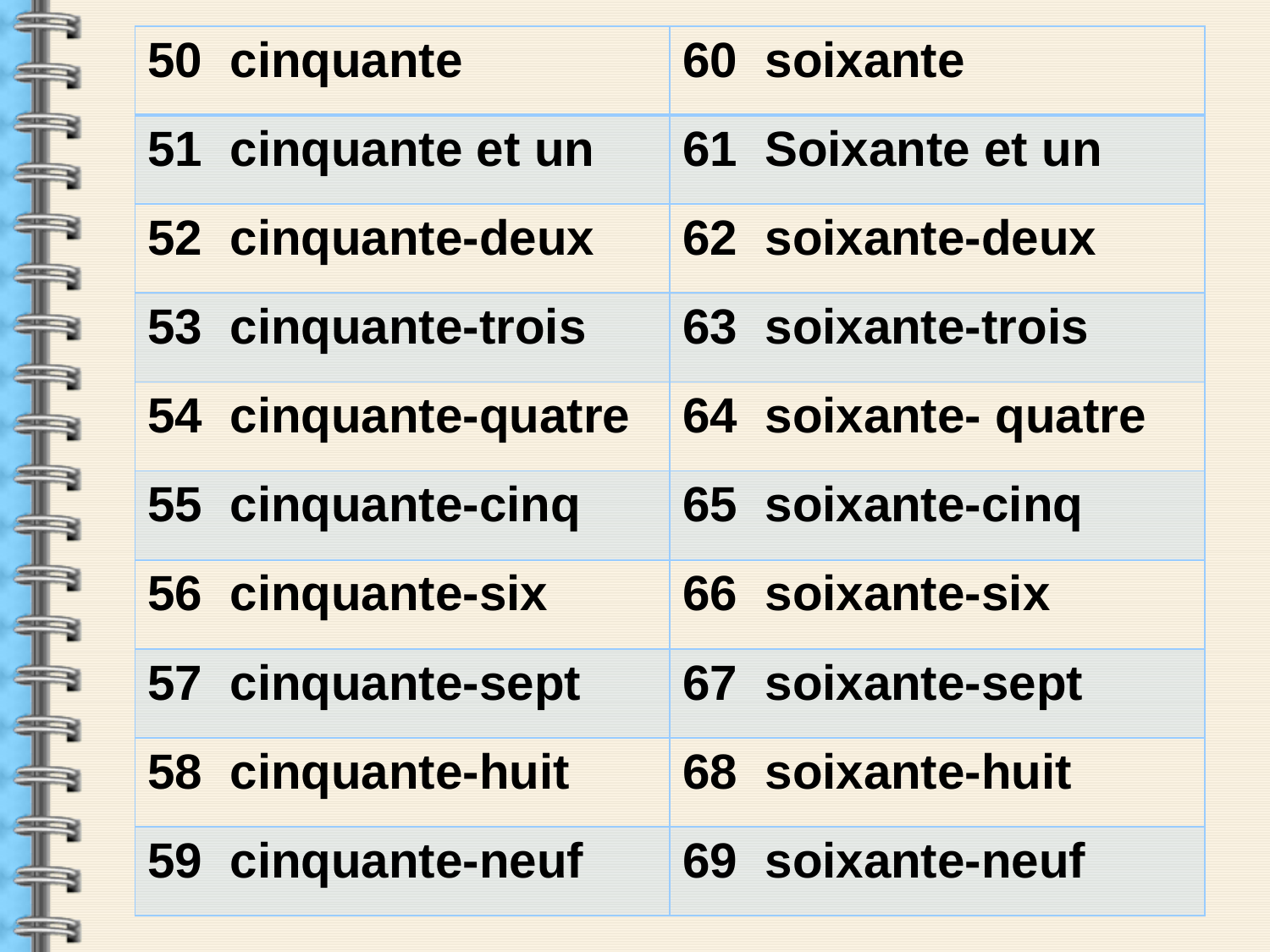

| 50 cinquante | 60 soixante |
| --- | --- |
| 51 cinquante et un | 61 Soixante et un |
| 52 cinquante-deux | 62 soixante-deux |
| 53 cinquante-trois | 63 soixante-trois |
| 54 cinquante-quatre | 64 soixante- quatre |
| 55 cinquante-cinq | 65 soixante-cinq |
| 56 cinquante-six | 66 soixante-six |
| 57 cinquante-sept | 67 soixante-sept |
| 58 cinquante-huit | 68 soixante-huit |
| 59 cinquante-neuf | 69 soixante-neuf |